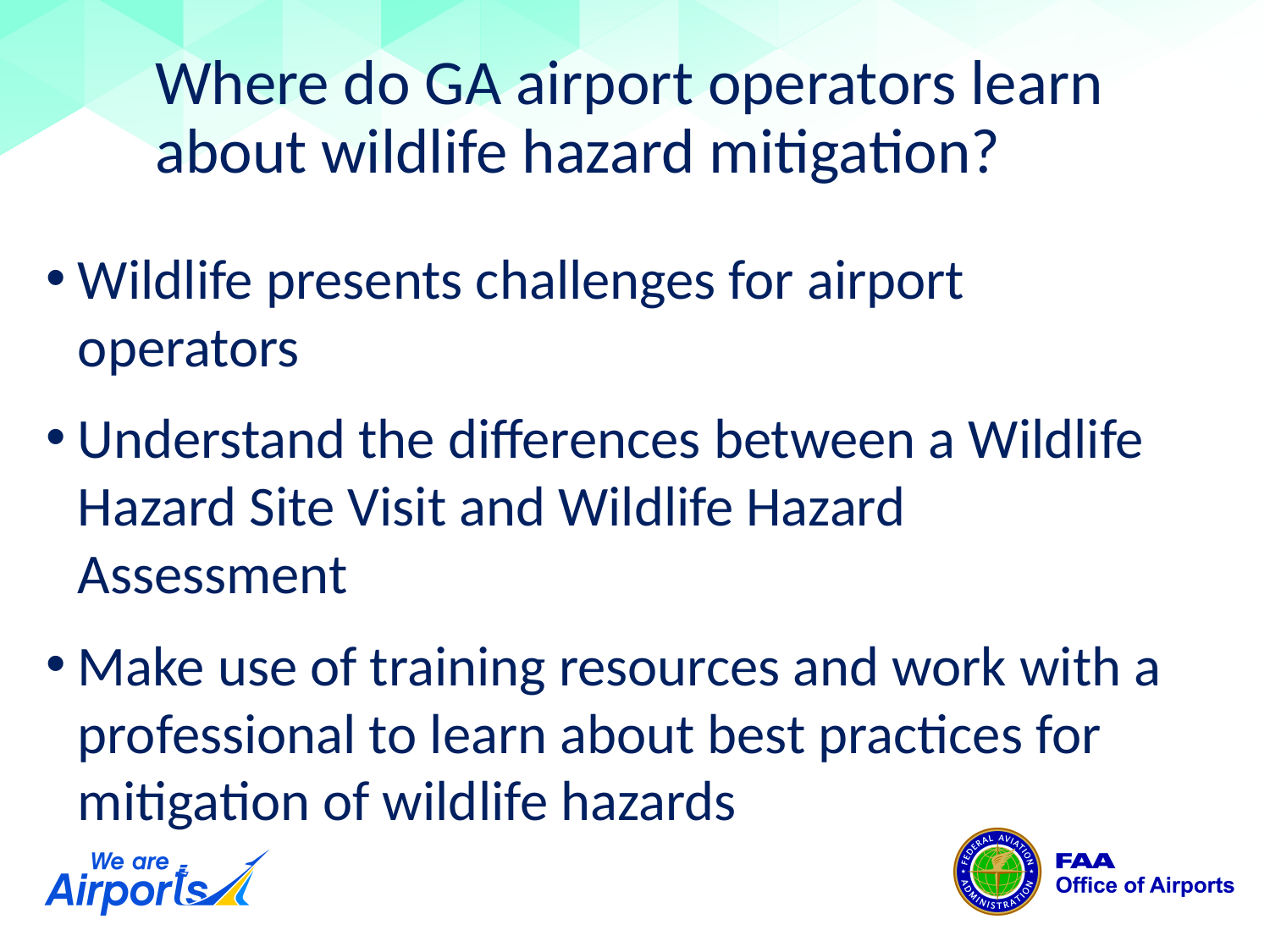

# Where do GA airport operators learn about wildlife hazard mitigation?
Wildlife presents challenges for airport operators
Understand the differences between a Wildlife Hazard Site Visit and Wildlife Hazard Assessment
Make use of training resources and work with a professional to learn about best practices for mitigation of wildlife hazards